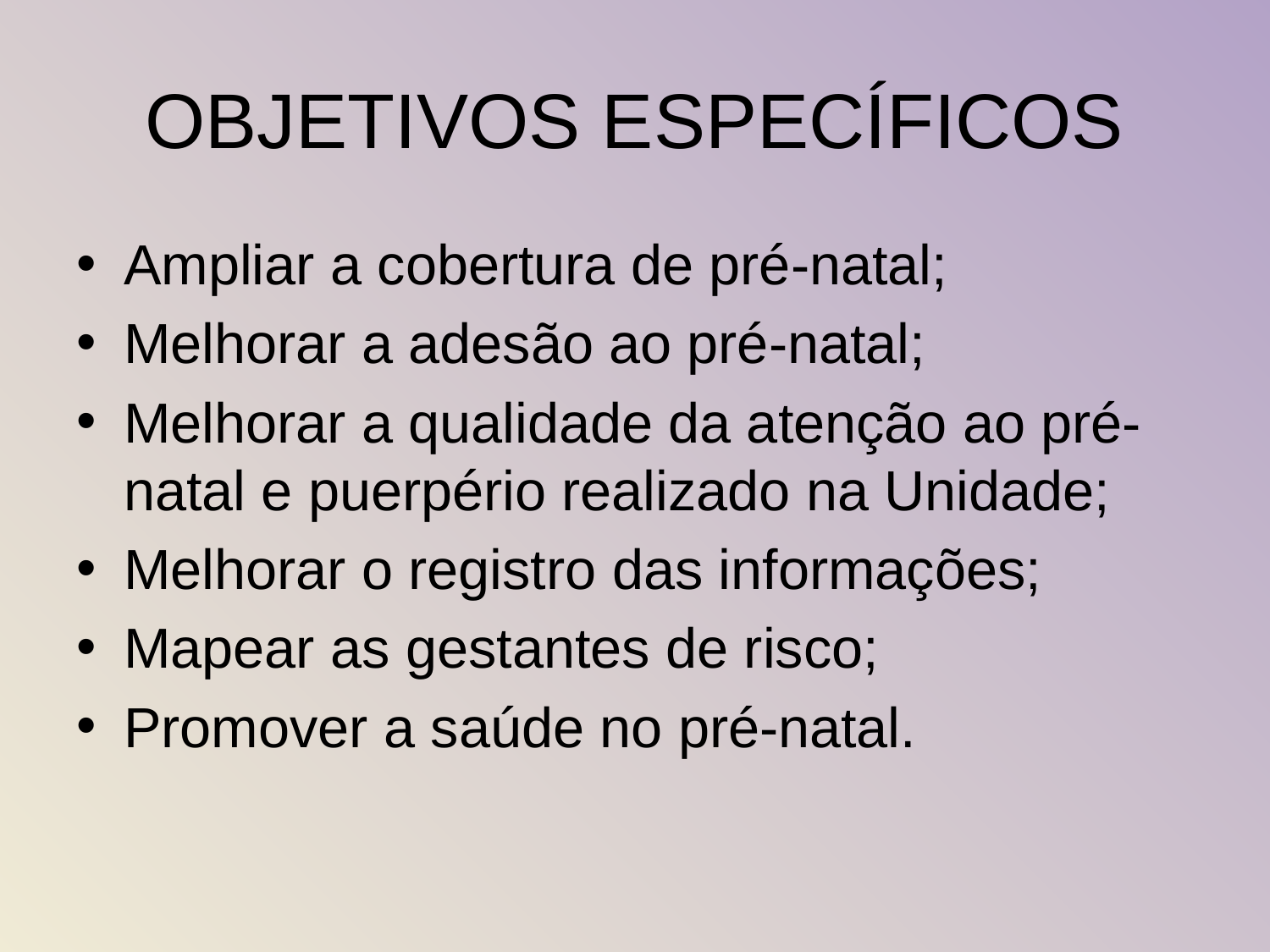

# OBJETIVOS ESPECÍFICOS
Ampliar a cobertura de pré-natal;
Melhorar a adesão ao pré-natal;
Melhorar a qualidade da atenção ao pré-natal e puerpério realizado na Unidade;
Melhorar o registro das informações;
Mapear as gestantes de risco;
Promover a saúde no pré-natal.